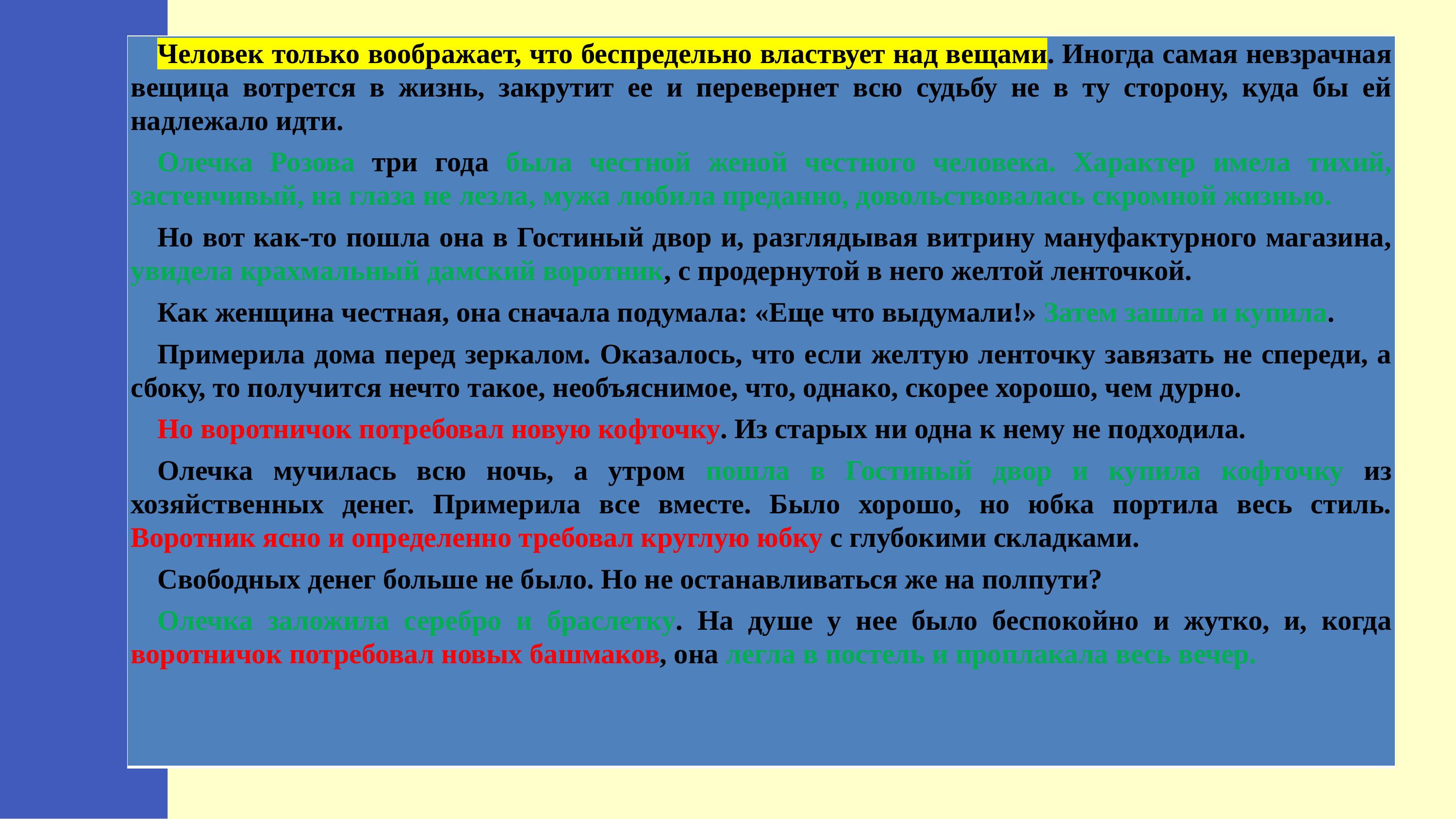

| Человек только воображает, что беспредельно властвует над вещами. Иногда самая невзрачная вещица вотрется в жизнь, закрутит ее и перевернет всю судьбу не в ту сторону, куда бы ей надлежало идти. Олечка Розова три года была честной женой честного человека. Характер имела тихий, застенчивый, на глаза не лезла, мужа любила преданно, довольствовалась скромной жизнью. Но вот как-то пошла она в Гостиный двор и, разглядывая витрину мануфактурного магазина, увидела крахмальный дамский воротник, с продернутой в него желтой ленточкой. Как женщина честная, она сначала подумала: «Еще что выдумали!» Затем зашла и купила. Примерила дома перед зеркалом. Оказалось, что если желтую ленточку завязать не спереди, а сбоку, то получится нечто такое, необъяснимое, что, однако, скорее хорошо, чем дурно. Но воротничок потребовал новую кофточку. Из старых ни одна к нему не подходила. Олечка мучилась всю ночь, а утром пошла в Гостиный двор и купила кофточку из хозяйственных денег. Примерила все вместе. Было хорошо, но юбка портила весь стиль. Воротник ясно и определенно требовал круглую юбку с глубокими складками. Свободных денег больше не было. Но не останавливаться же на полпути? Олечка заложила серебро и браслетку. На душе у нее было беспокойно и жутко, и, когда воротничок потребовал новых башмаков, она легла в постель и проплакала весь вечер. |
| --- |